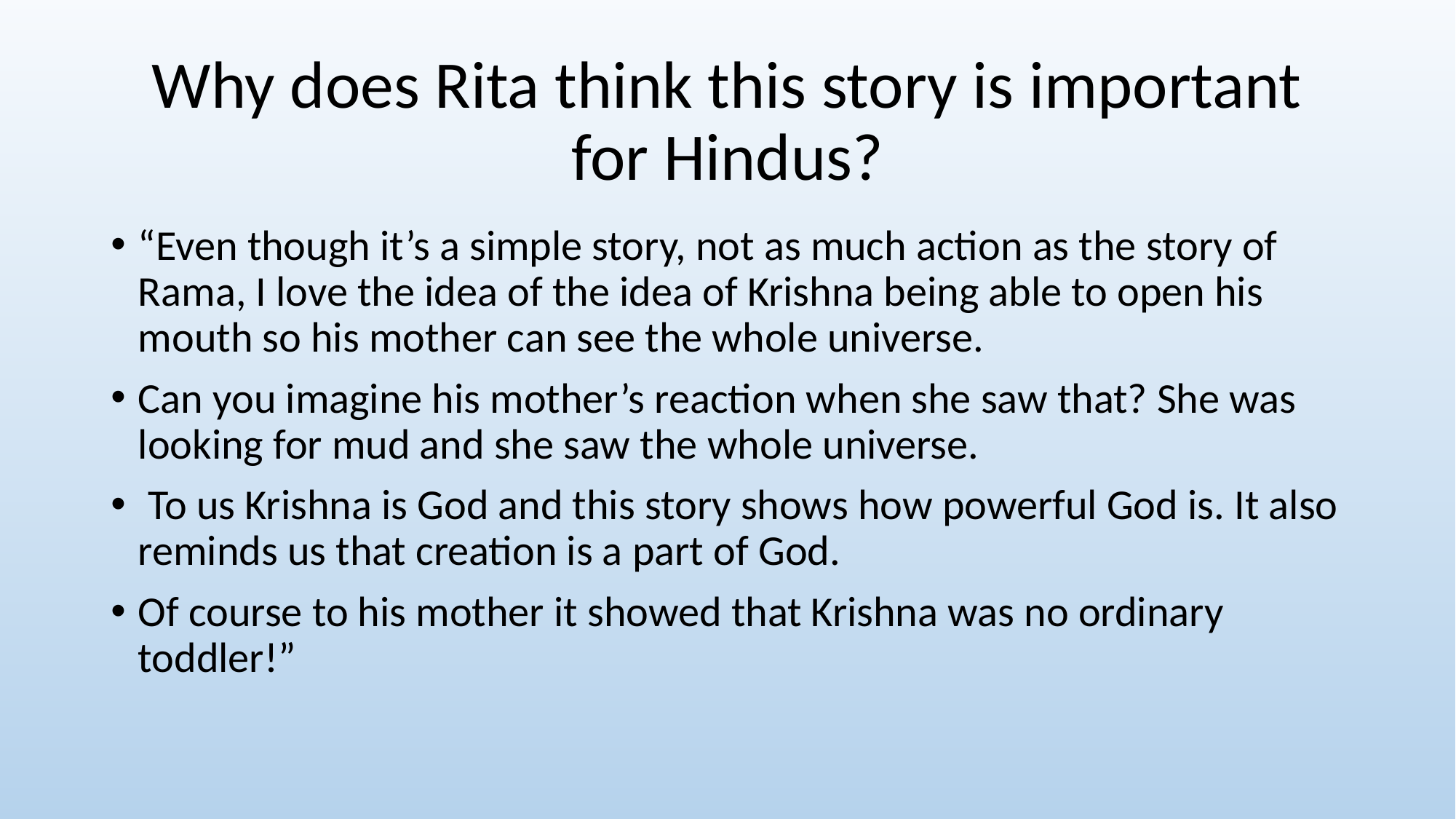

# Why does Rita think this story is important for Hindus?
“Even though it’s a simple story, not as much action as the story of Rama, I love the idea of the idea of Krishna being able to open his mouth so his mother can see the whole universe.
Can you imagine his mother’s reaction when she saw that? She was looking for mud and she saw the whole universe.
 To us Krishna is God and this story shows how powerful God is. It also reminds us that creation is a part of God.
Of course to his mother it showed that Krishna was no ordinary toddler!”